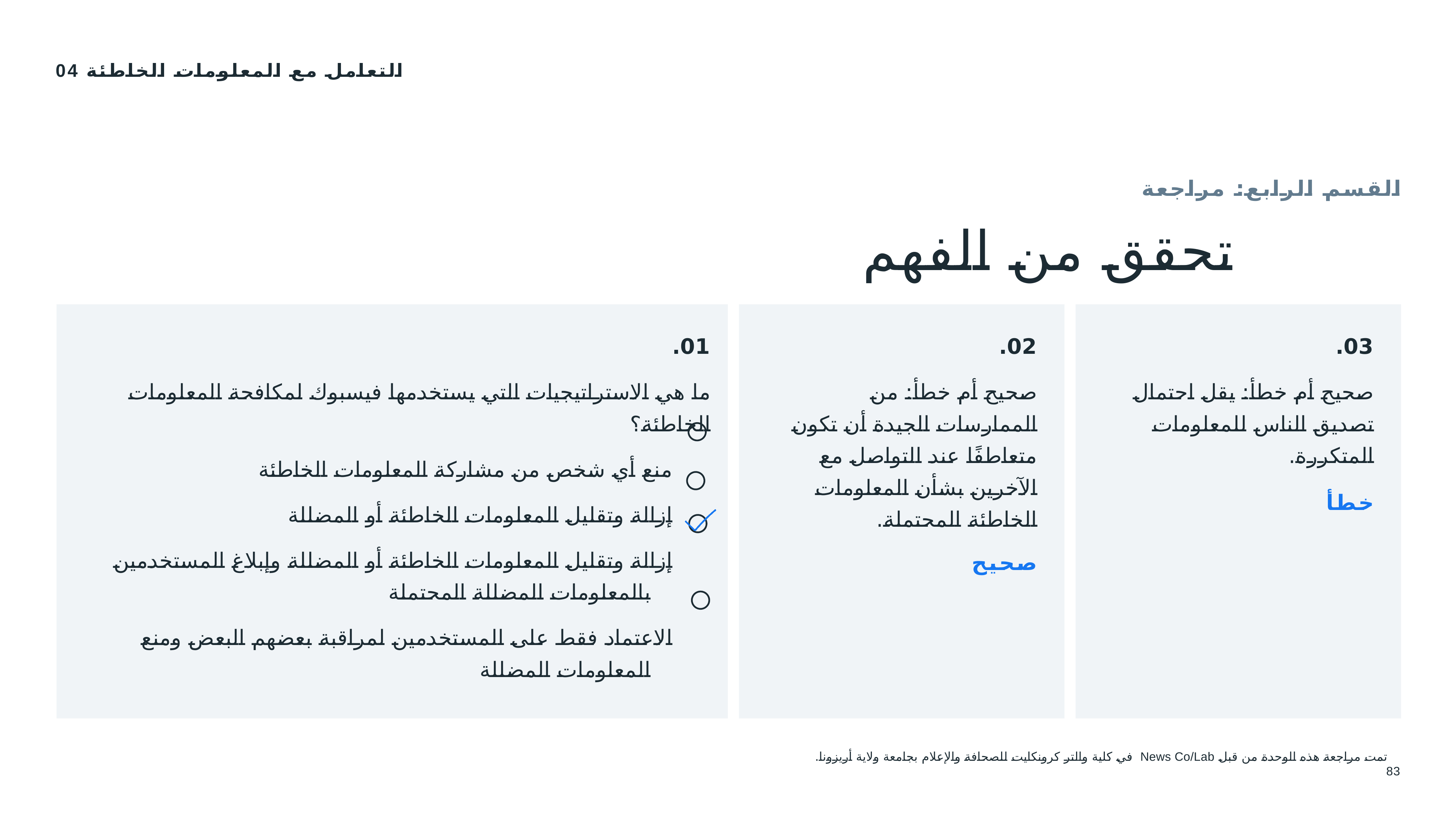

04 التعامل مع المعلومات الخاطئة
# تحقق من الفهم
القسم الرابع: مراجعة

01.
ما هي الاستراتيجيات التي يستخدمها فيسبوك لمكافحة المعلومات الخاطئة؟
منع أي شخص من مشاركة المعلومات الخاطئة
إزالة وتقليل المعلومات الخاطئة أو المضللة
إزالة وتقليل المعلومات الخاطئة أو المضللة وإبلاغ المستخدمين بالمعلومات المضللة المحتملة
الاعتماد فقط على المستخدمين لمراقبة بعضهم البعض ومنع المعلومات المضللة
02.
صحيح أم خطأ: من الممارسات الجيدة أن تكون متعاطفًا عند التواصل مع الآخرين بشأن المعلومات الخاطئة المحتملة.
03.
صحيح أم خطأ: يقل احتمال تصديق الناس للمعلومات المتكررة.

خطأ

صحيح

تمت مراجعة هذه الوحدة من قبل News Co/Lab  في كلية والتر كرونكايت للصحافة والإعلام بجامعة ولاية أريزونا.